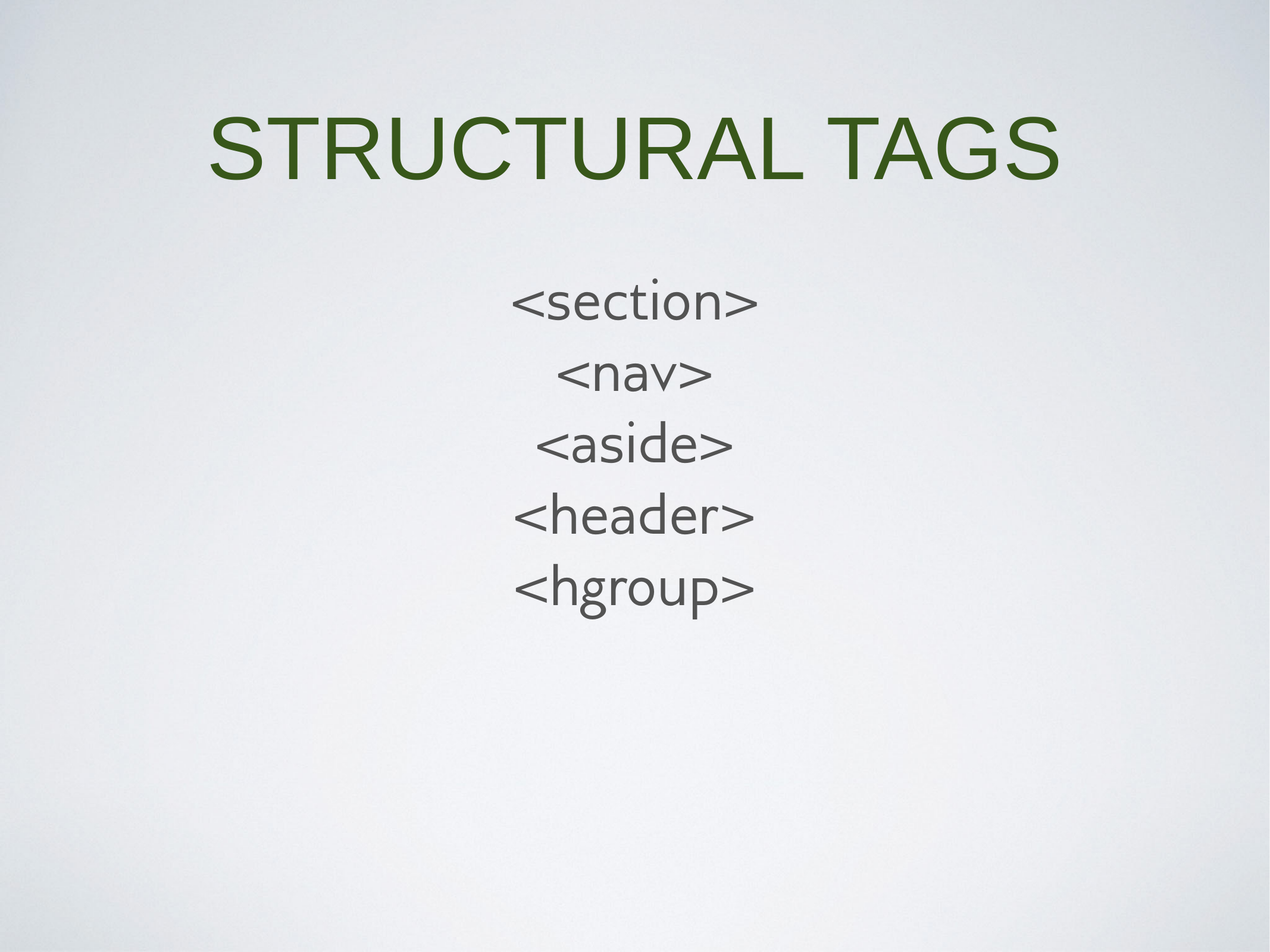

# Structural tags
<section>
<nav>
<aside>
<header>
<hgroup>